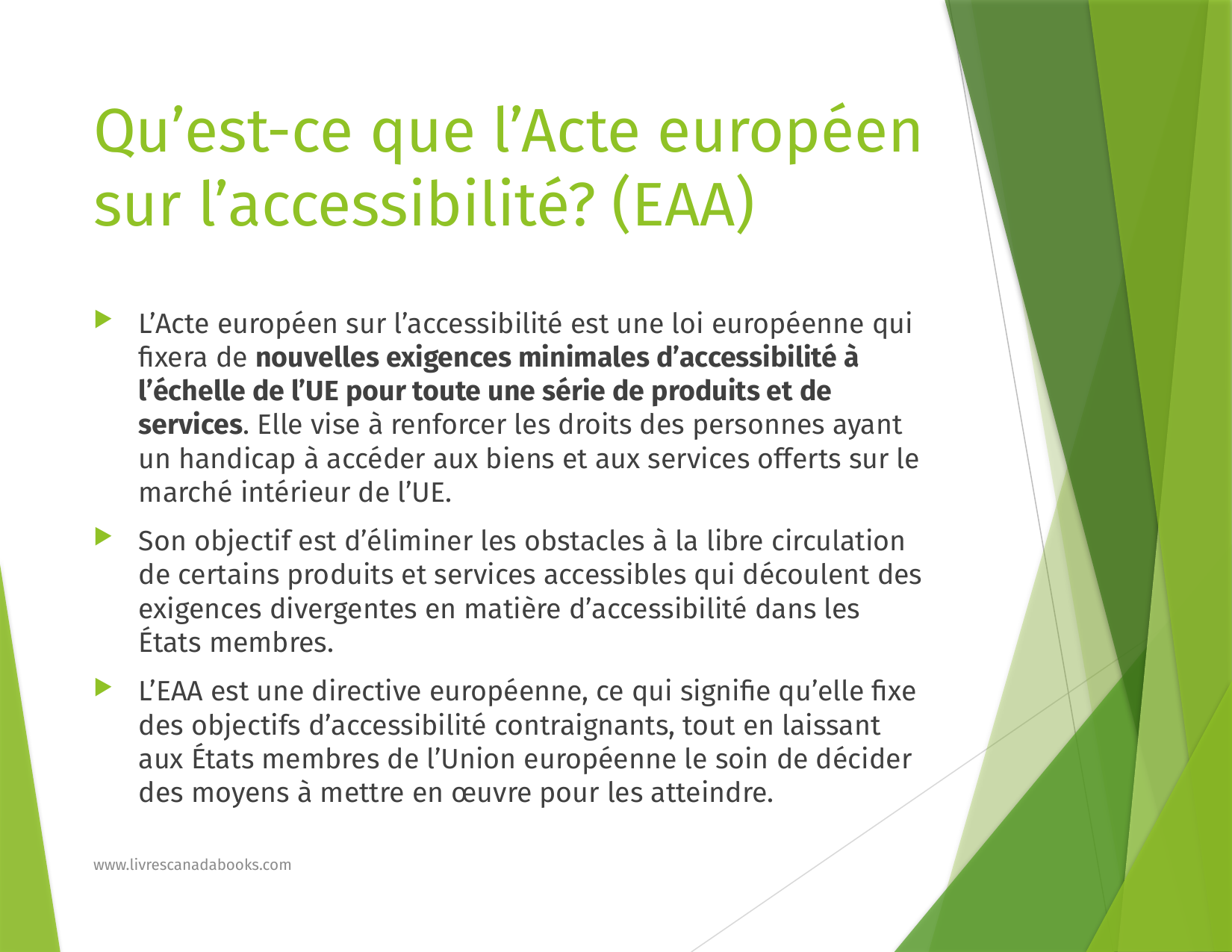

# Qu’est-ce que l’Acte européen sur l’accessibilité? (EAA)
L’Acte européen sur l’accessibilité est une loi européenne qui fixera de nouvelles exigences minimales d’accessibilité à l’échelle de l’UE pour toute une série de produits et de services. Elle vise à renforcer les droits des personnes ayant un handicap à accéder aux biens et aux services offerts sur le marché intérieur de l’UE.
Son objectif est d’éliminer les obstacles à la libre circulation de certains produits et services accessibles qui découlent des exigences divergentes en matière d’accessibilité dans les États membres.
L’EAA est une directive européenne, ce qui signifie qu’elle fixe des objectifs d’accessibilité contraignants, tout en laissant aux États membres de l’Union européenne le soin de décider des moyens à mettre en œuvre pour les atteindre.
www.livrescanadabooks.com